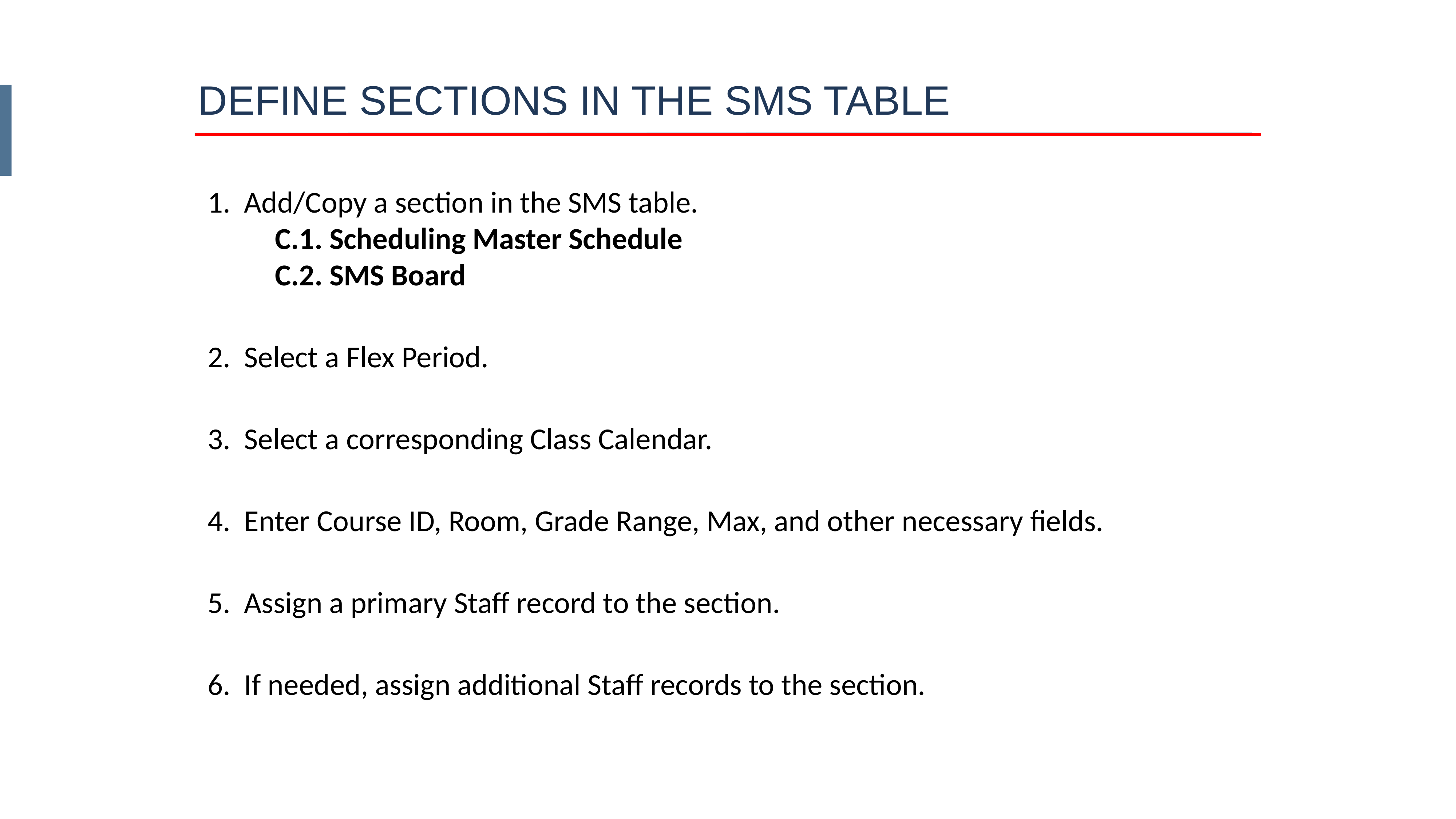

DEFINE SECTIONS IN THE SMS TABLE

  Add/Copy a section in the SMS table.
	C.1. Scheduling Master Schedule
	C.2. SMS Board
  Select a Flex Period.
  Select a corresponding Class Calendar.
  Enter Course ID, Room, Grade Range, Max, and other necessary fields.
  Assign a primary Staff record to the section.
  If needed, assign additional Staff records to the section.